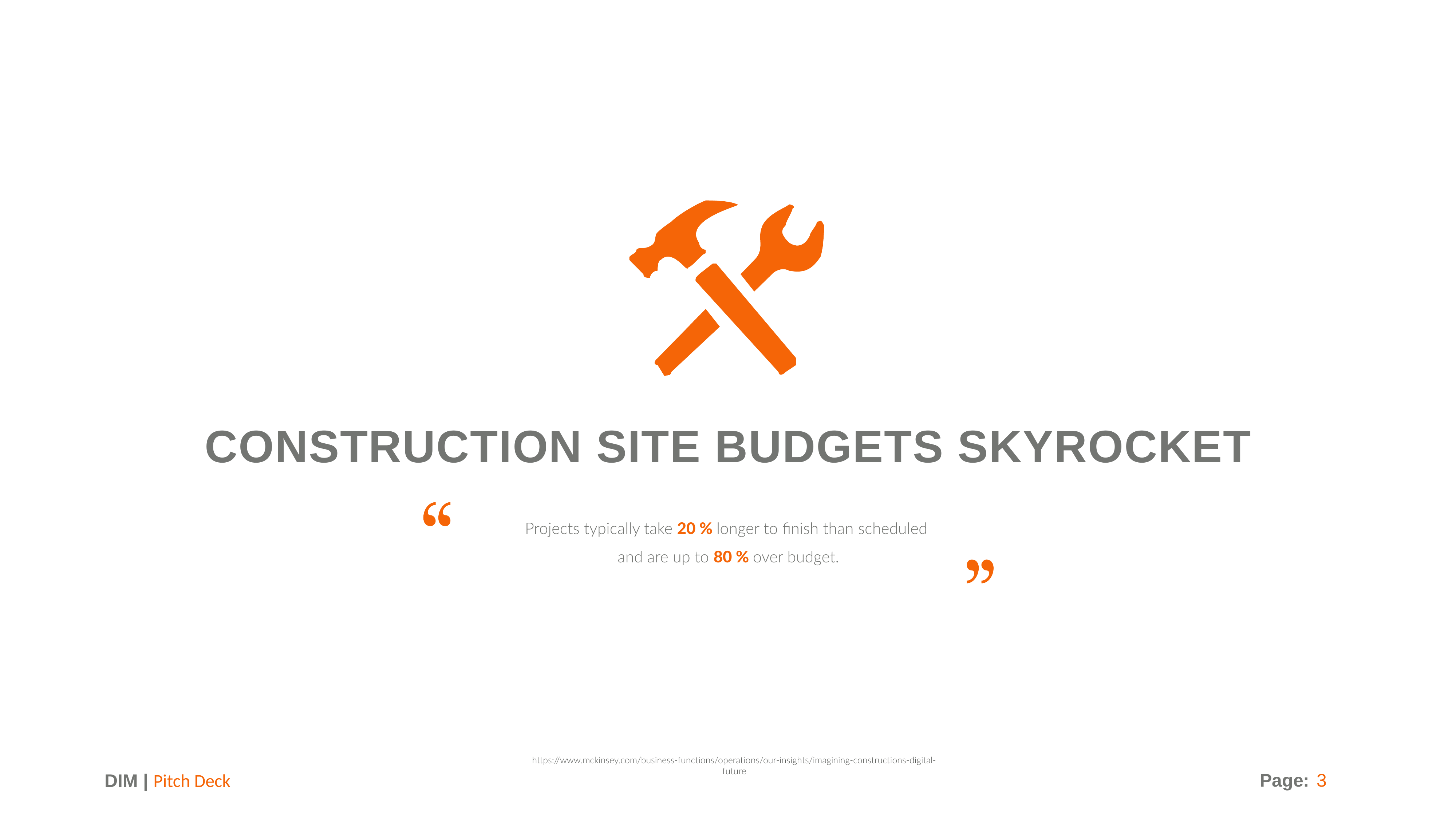

CONSTRUCTION SITE BUDGETS SKYROCKET

Projects typically take 20 % longer to finish than scheduled
and are up to 80 % over budget.

https://www.mckinsey.com/business-functions/operations/our-insights/imagining-constructions-digital-future